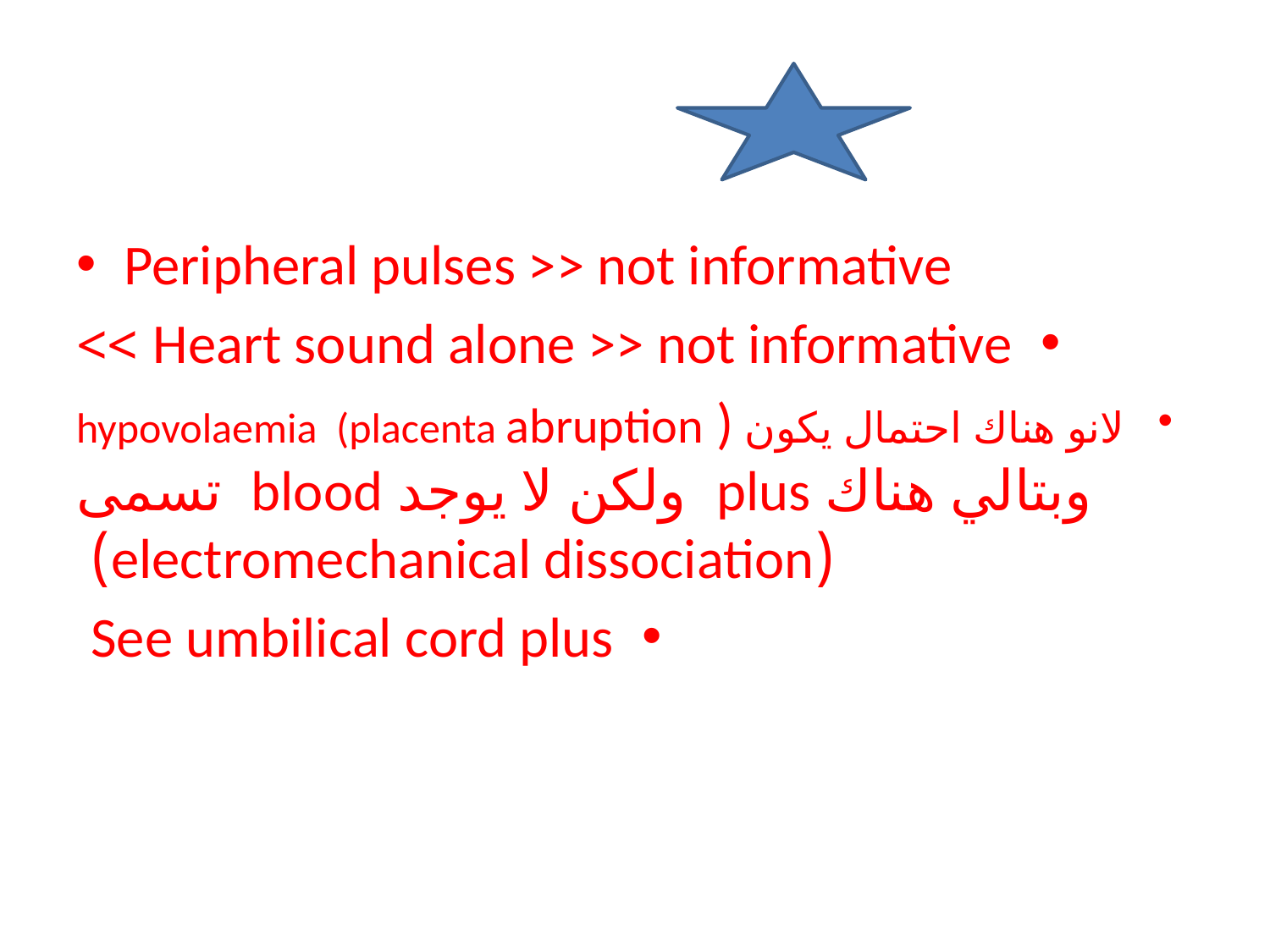

Peripheral pulses >> not informative
Heart sound alone >> not informative >>
لانو هناك احتمال يكون hypovolaemia  (placenta abruption ) وبتالي هناك plus  ولكن لا يوجد blood  تسمى (electromechanical dissociation)
See umbilical cord plus